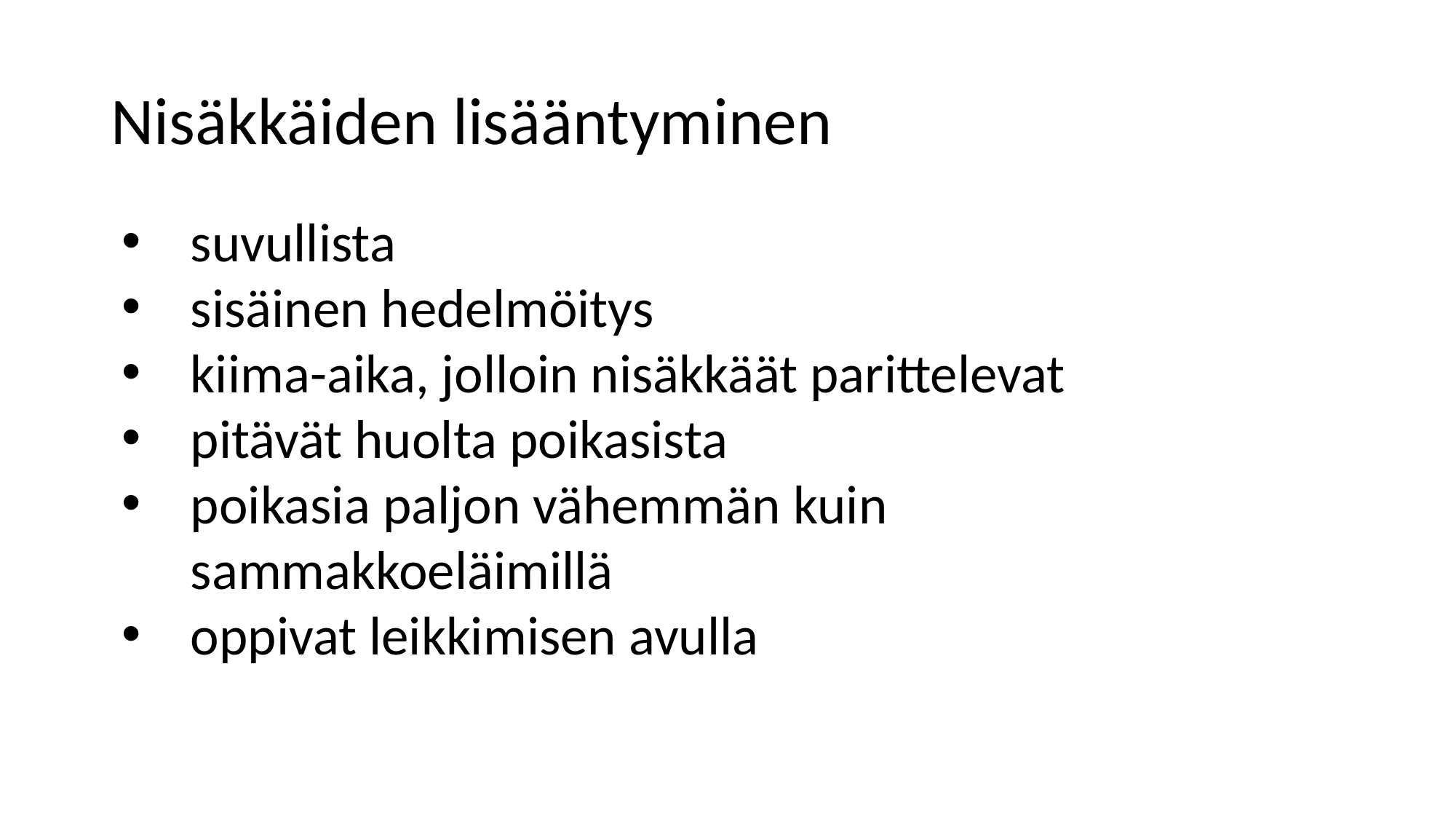

# Nisäkkäiden lisääntyminen
suvullista
sisäinen hedelmöitys
kiima-aika, jolloin nisäkkäät parittelevat
pitävät huolta poikasista
poikasia paljon vähemmän kuin sammakkoeläimillä
oppivat leikkimisen avulla